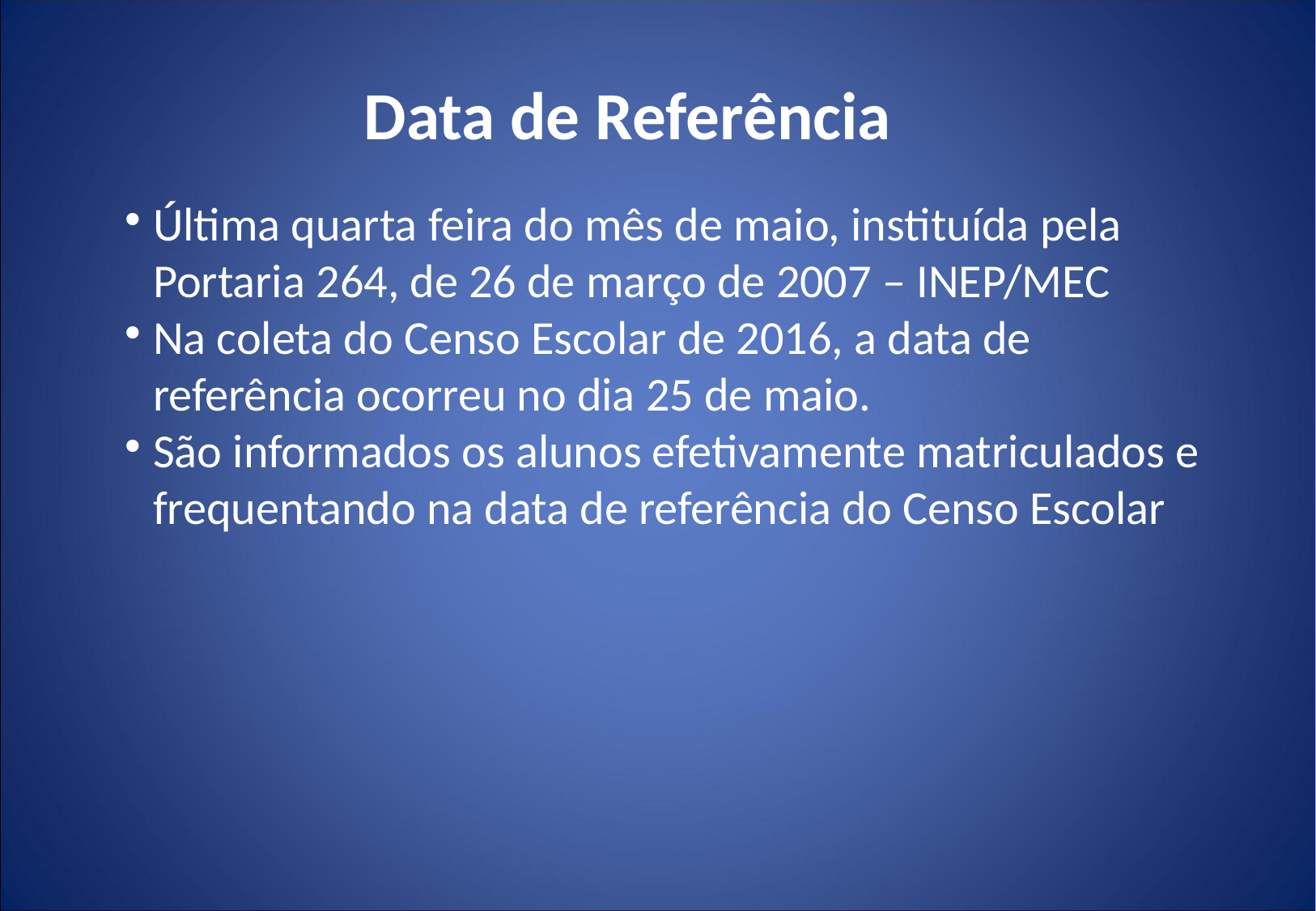

Data de Referência
Última quarta feira do mês de maio, instituída pela Portaria 264, de 26 de março de 2007 – INEP/MEC
Na coleta do Censo Escolar de 2016, a data de referência ocorreu no dia 25 de maio.
São informados os alunos efetivamente matriculados e frequentando na data de referência do Censo Escolar